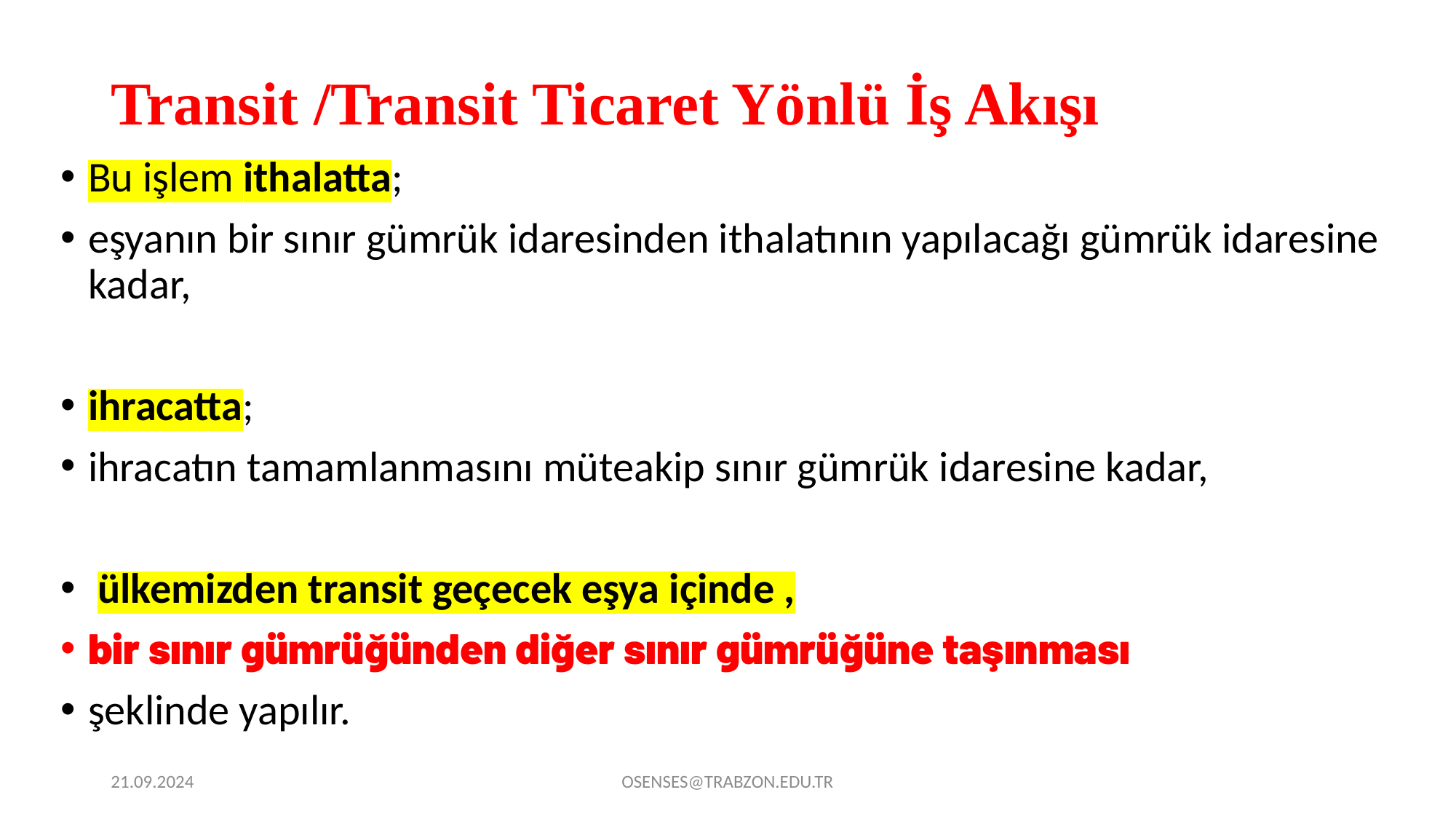

# Transit /Transit Ticaret Yönlü İş Akışı
Bu işlem ithalatta;
eşyanın bir sınır gümrük idaresinden ithalatının yapılacağı gümrük idaresine kadar,

ihracatta;
ihracatın tamamlanmasını müteakip sınır gümrük idaresine kadar,

 ülkemizden transit geçecek eşya içinde ,
bir sınır gümrüğünden diğer sınır gümrüğüne taşınması
şeklinde yapılır.
21.09.2024
OSENSES@TRABZON.EDU.TR